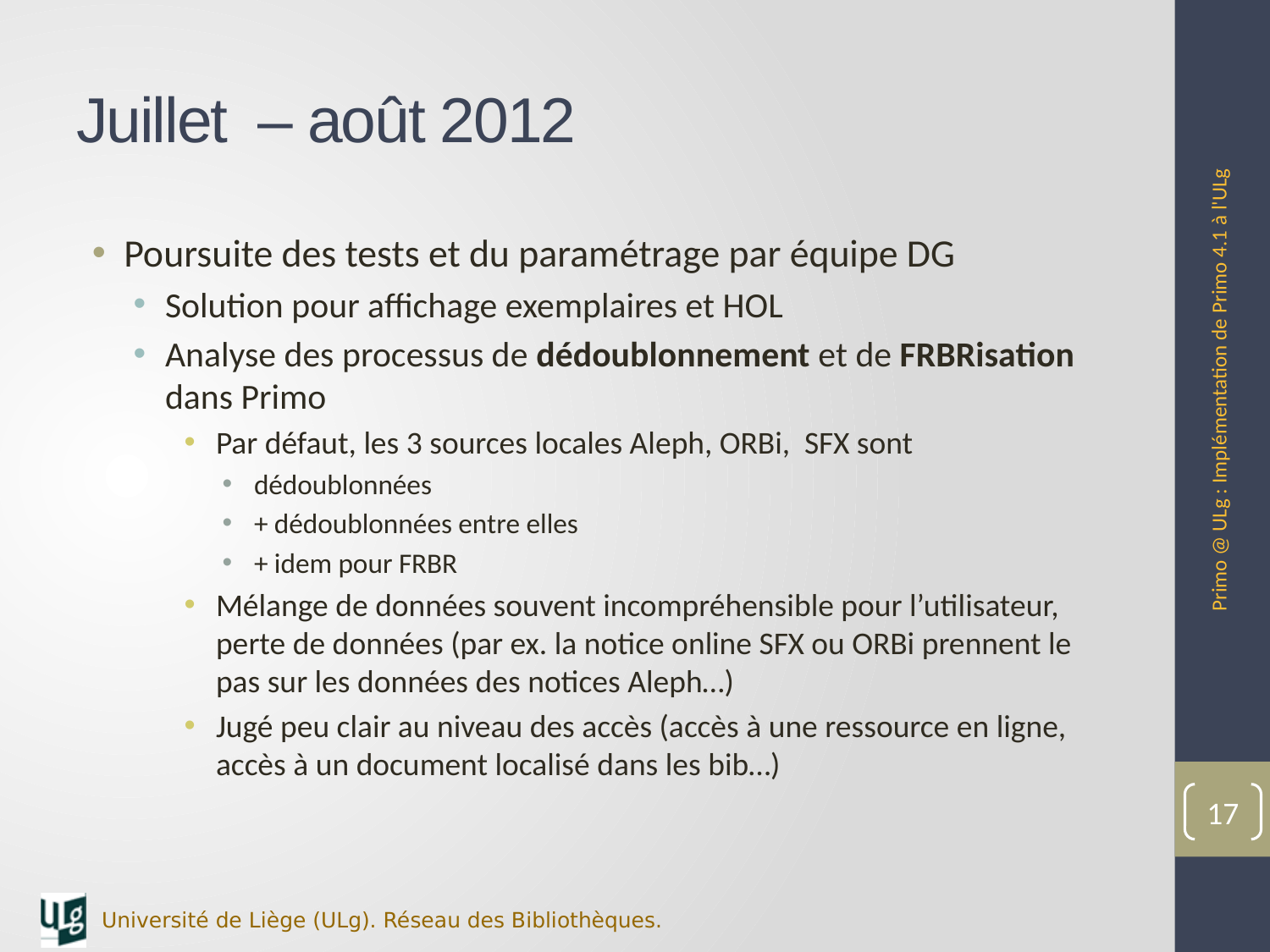

# Juillet  – août 2012
Poursuite des tests et du paramétrage par équipe DG
Solution pour affichage exemplaires et HOL
Analyse des processus de dédoublonnement et de FRBRisation dans Primo
Par défaut, les 3 sources locales Aleph, ORBi,  SFX sont
dédoublonnées
+ dédoublonnées entre elles
+ idem pour FRBR
Mélange de données souvent incompréhensible pour l’utilisateur, perte de données (par ex. la notice online SFX ou ORBi prennent le pas sur les données des notices Aleph…)
Jugé peu clair au niveau des accès (accès à une ressource en ligne, accès à un document localisé dans les bib…)
Primo @ ULg : Implémentation de Primo 4.1 à l'ULg
17